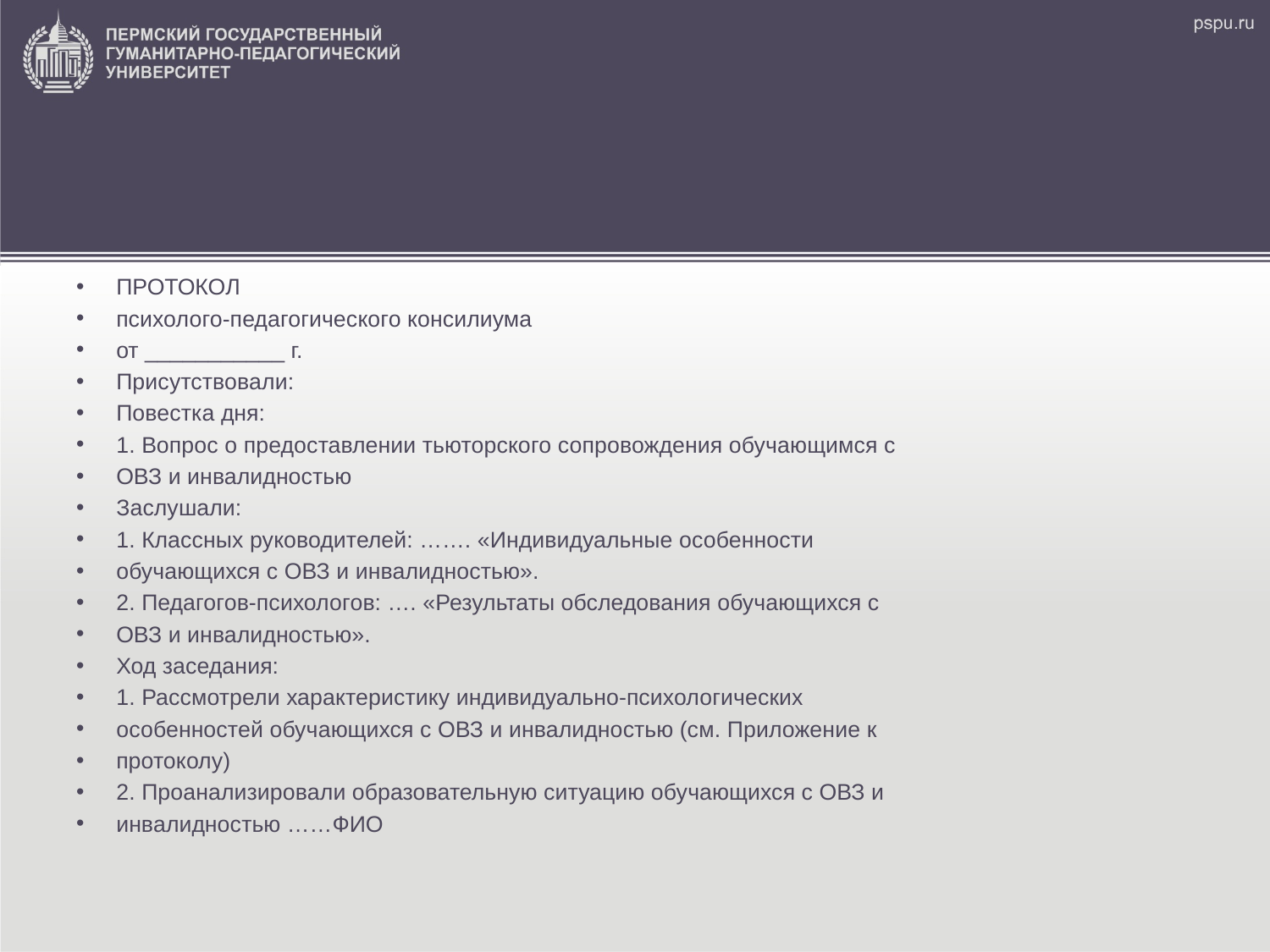

#
ПРОТОКОЛ
психолого-педагогического консилиума
от ___________ г.
Присутствовали:
Повестка дня:
1. Вопрос о предоставлении тьюторского сопровождения обучающимся с
ОВЗ и инвалидностью
Заслушали:
1. Классных руководителей: ……. «Индивидуальные особенности
обучающихся с ОВЗ и инвалидностью».
2. Педагогов-психологов: …. «Результаты обследования обучающихся с
ОВЗ и инвалидностью».
Ход заседания:
1. Рассмотрели характеристику индивидуально-психологических
особенностей обучающихся с ОВЗ и инвалидностью (см. Приложение к
протоколу)
2. Проанализировали образовательную ситуацию обучающихся с ОВЗ и
инвалидностью ……ФИО